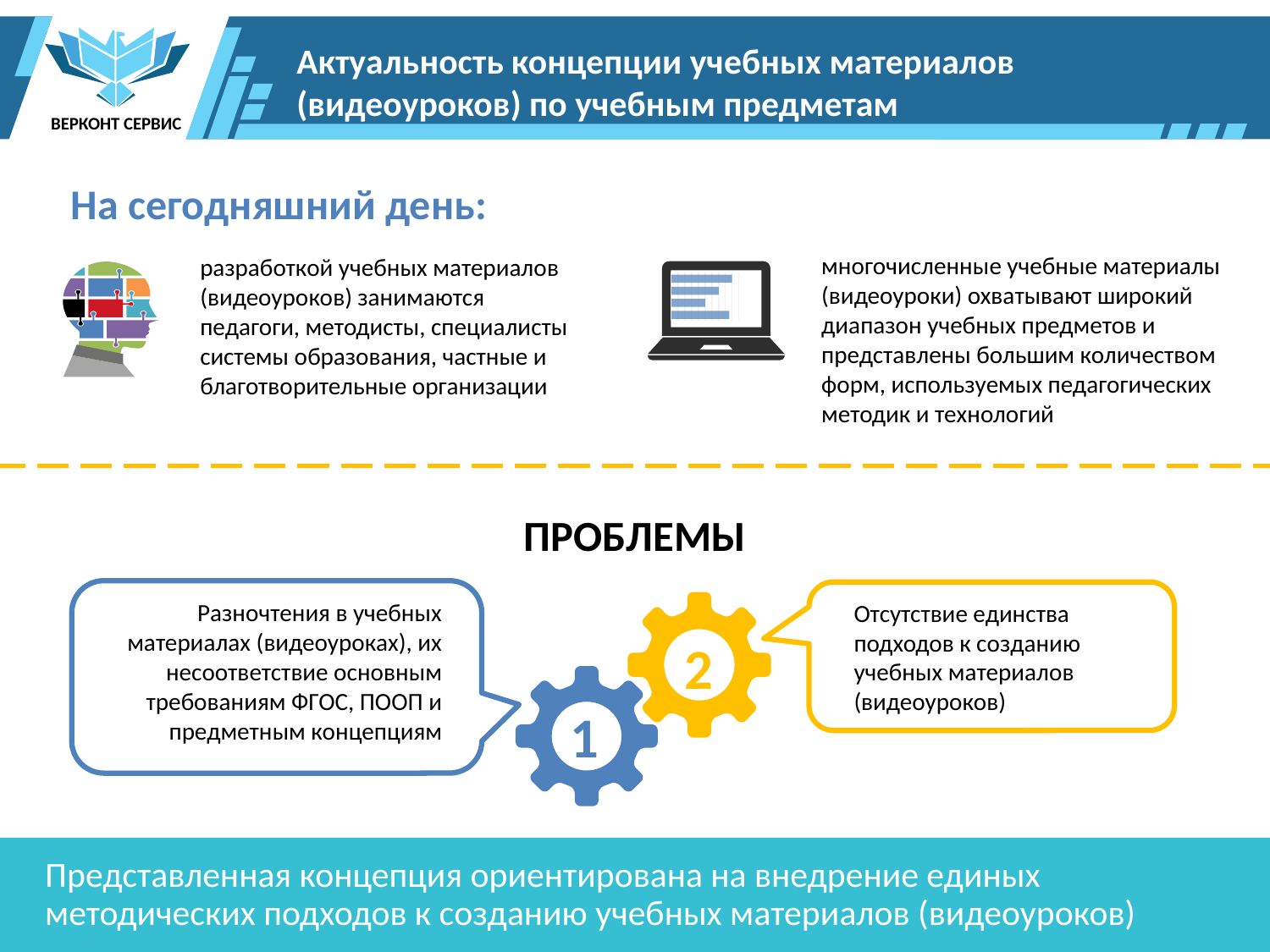

ВЕРКОНТ СЕРВИС

Актуальность концепции учебных материалов (видеоуроков) по учебным предметам
На сегодняшний день:
многочисленные учебные материалы (видеоуроки) охватывают широкий диапазон учебных предметов и представлены большим количеством форм, используемых педагогических методик и технологий
разработкой учебных материалов (видеоуроков) занимаются педагоги, методисты, специалисты системы образования, частные и благотворительные организации

### Chart

| Category | Series 1 |
|---|---|
| Category 1 | 43.0 |
| Category 2 | 25.0 |
| Category 3 | 35.0 |
| Category 4 | 45.0 |

ПРОБЛЕМЫ

Разночтения в учебных материалах (видеоуроках), их несоответствие основным требованиям ФГОС, ПООП и предметным концепциям
Отсутствие единства подходов к созданию учебных материалов (видеоуроков)

2

1
Представленная концепция ориентирована на внедрение единых  методических подходов к созданию учебных материалов (видеоуроков)